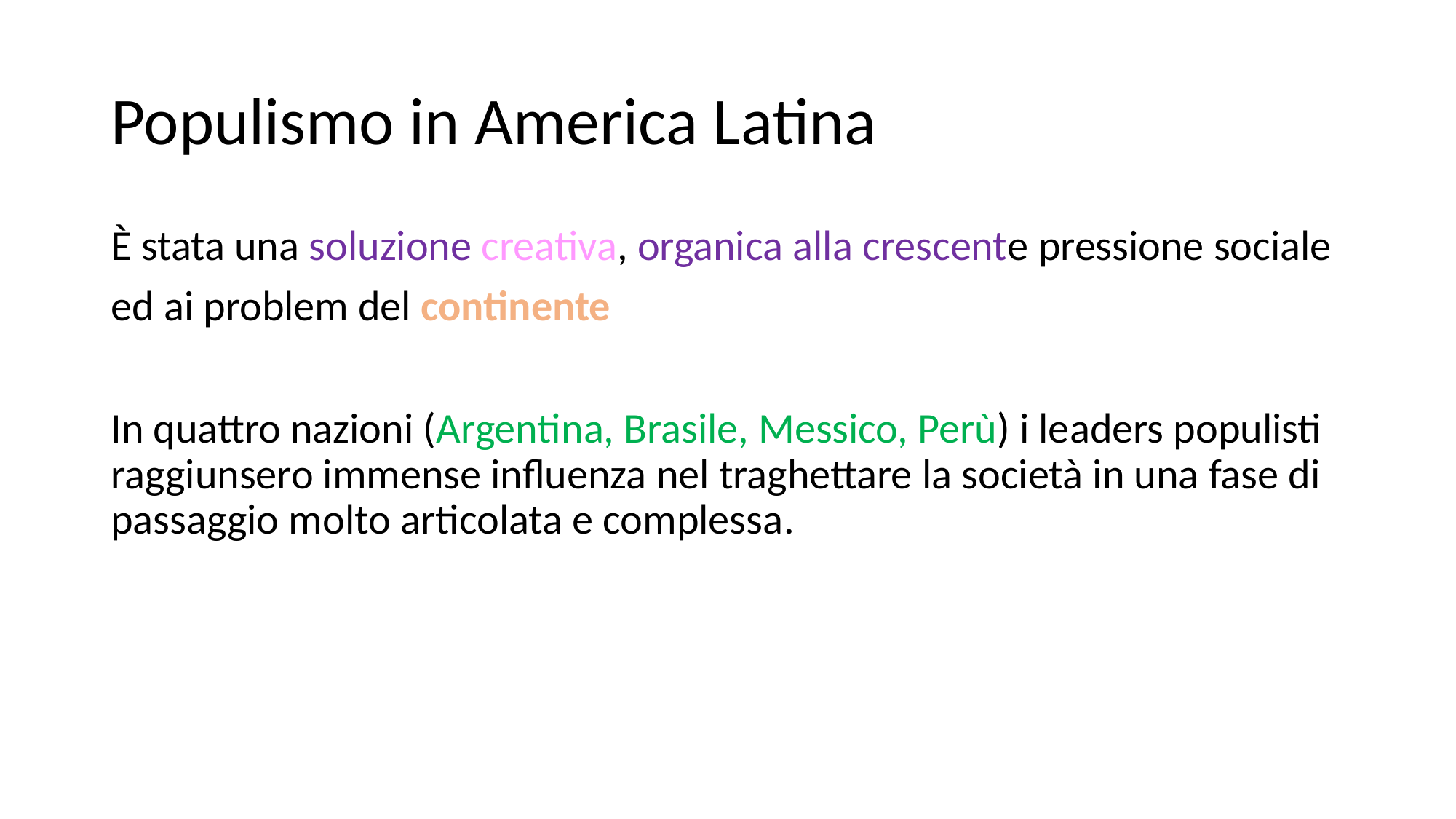

# Populismo in America Latina
È stata una soluzione creativa, organica alla crescente pressione sociale
ed ai problem del continente

In quattro nazioni (Argentina, Brasile, Messico, Perù) i leaders populisti raggiunsero immense influenza nel traghettare la società in una fase di passaggio molto articolata e complessa.